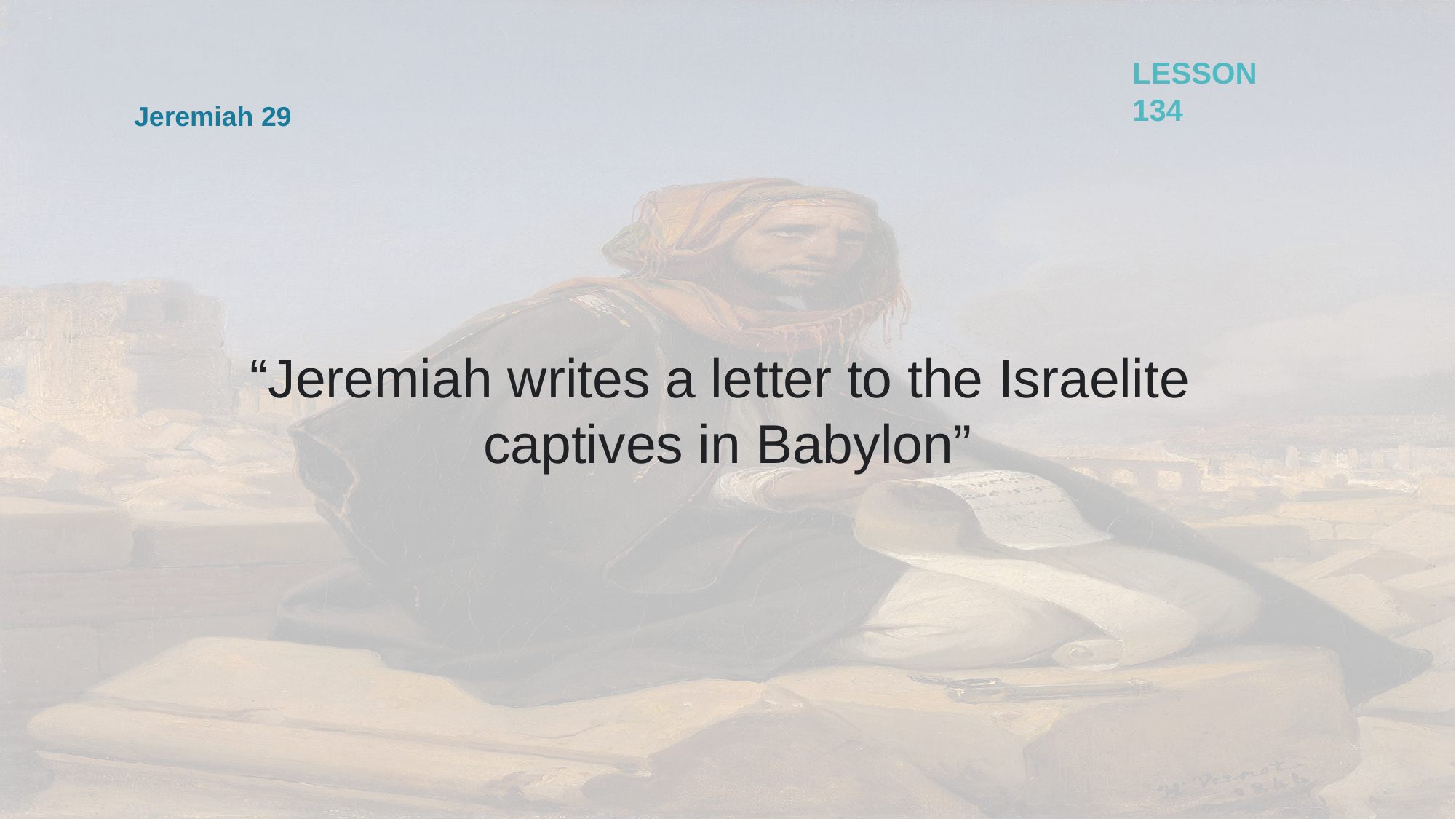

LESSON 134
Jeremiah 29
“Jeremiah writes a letter to the Israelite
captives in Babylon”